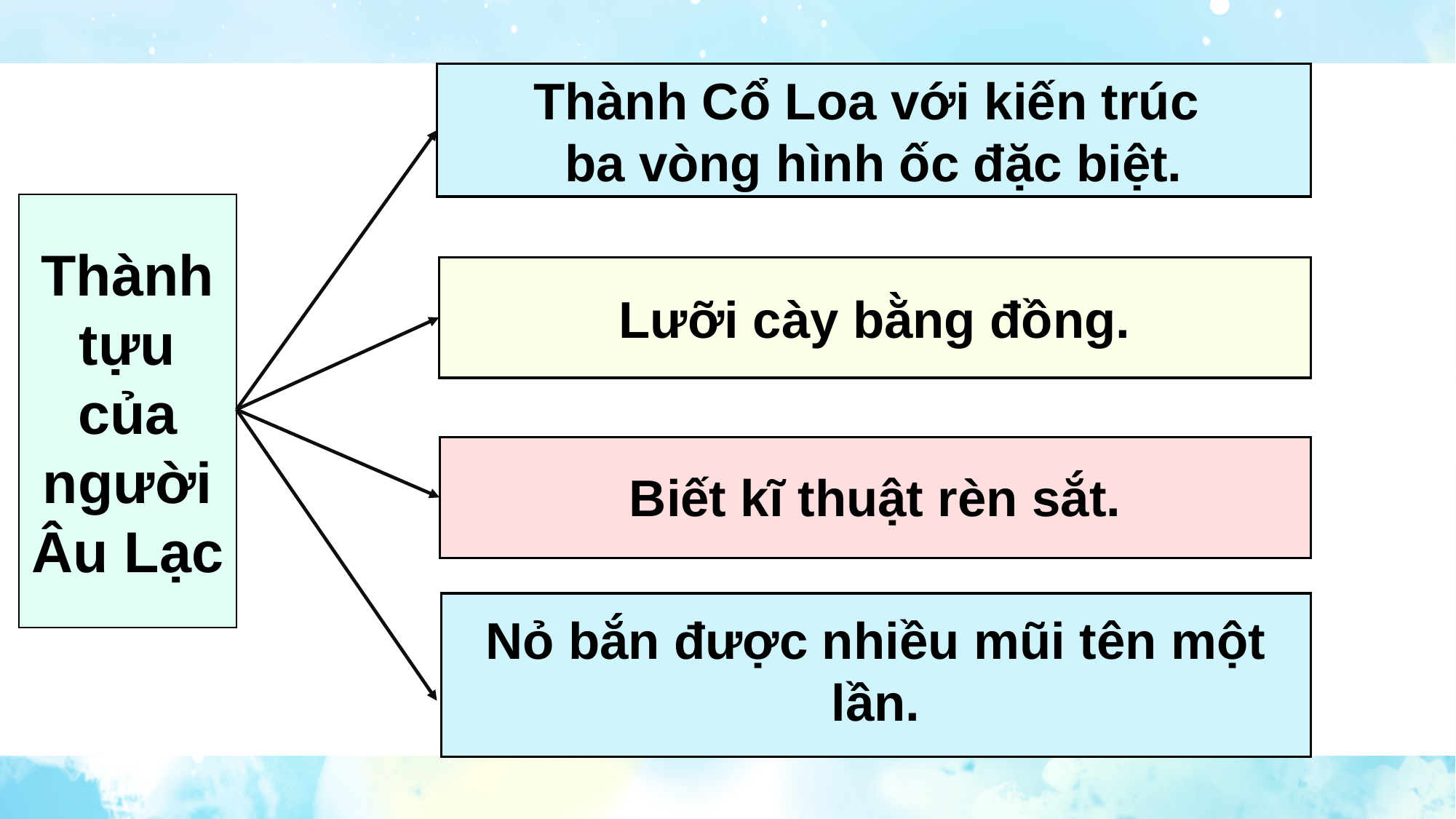

Thành Cổ Loa với kiến trúc
ba vòng hình ốc đặc biệt.
Thành tựu của người Âu Lạc

Lưỡi cày bằng đồng.

Biết kĩ thuật rèn sắt.

Nỏ bắn được nhiều mũi tên một lần.